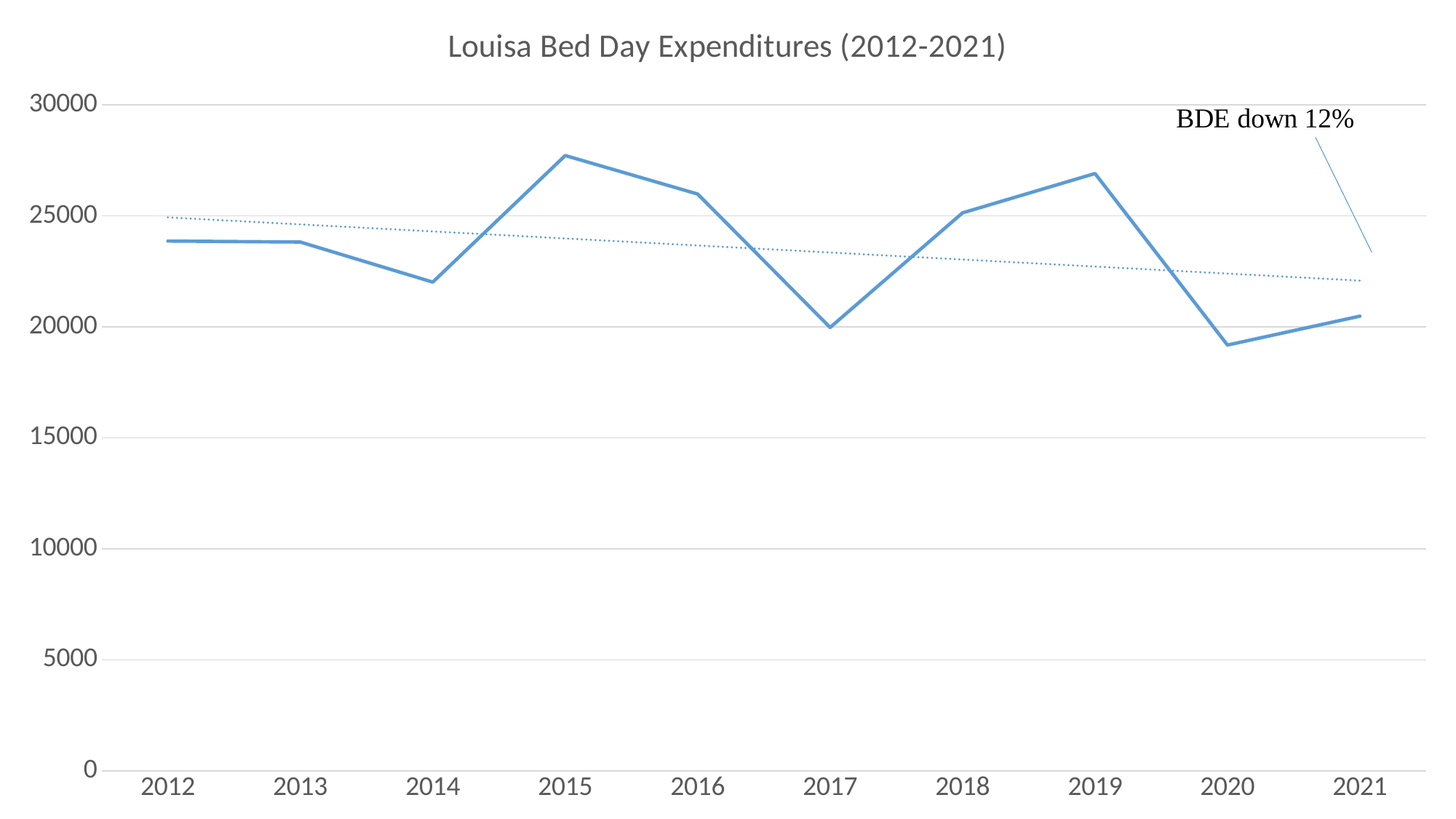

### Chart: Louisa Bed Day Expenditures (2012-2021)

| Category | Louisa |
|---|---|
| 2012 | 23866.0 |
| 2013 | 23823.0 |
| 2014 | 22017.0 |
| 2015 | 27718.0 |
| 2016 | 25984.0 |
| 2017 | 19974.0 |
| 2018 | 25137.0 |
| 2019 | 26909.0 |
| 2020 | 19182.0 |
| 2021 | 20483.0 |